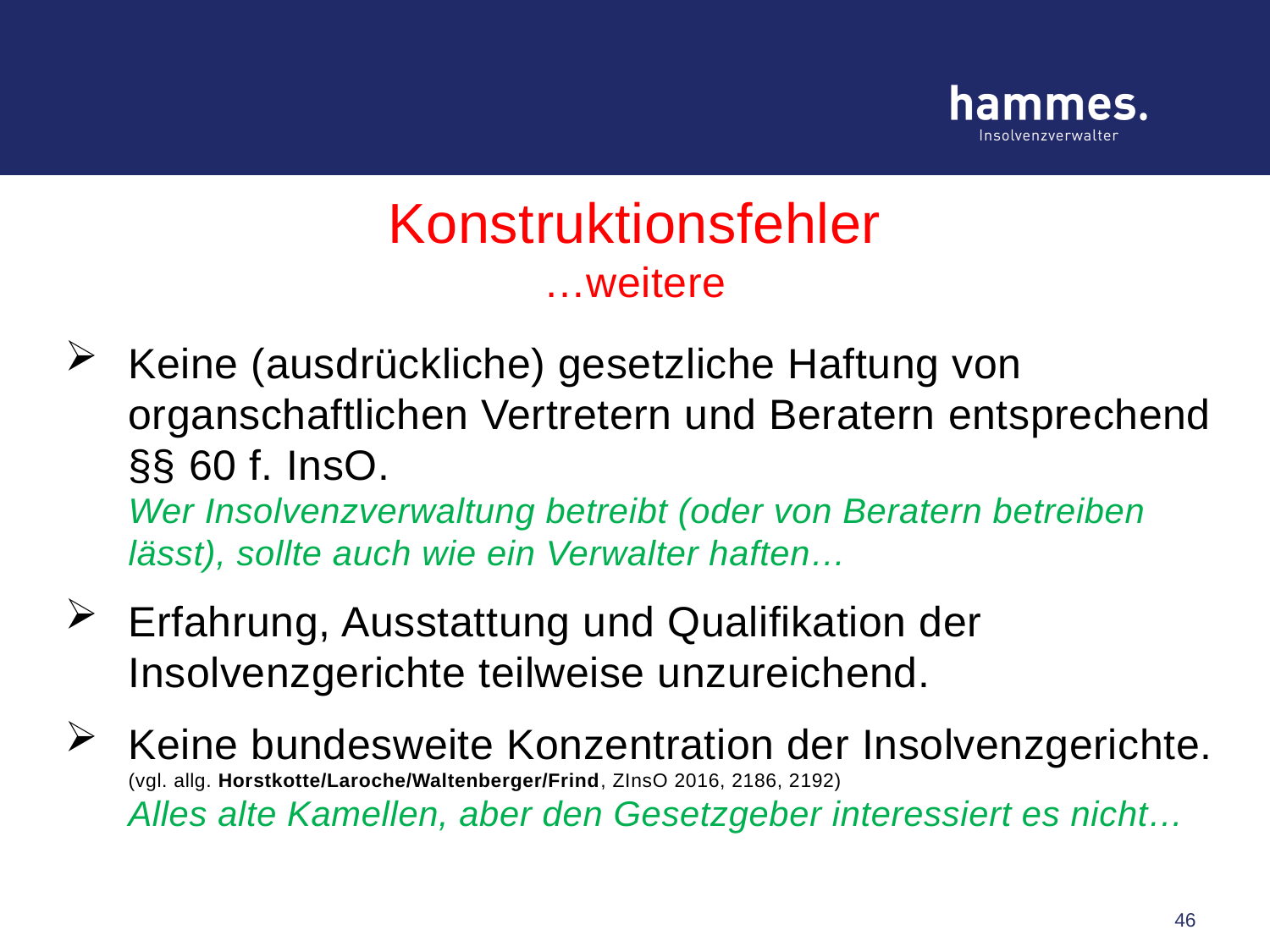

# Konstruktionsfehler …weitere
Keine (ausdrückliche) gesetzliche Haftung von organschaftlichen Vertretern und Beratern entsprechend §§ 60 f. InsO.
Wer Insolvenzverwaltung betreibt (oder von Beratern betreiben lässt), sollte auch wie ein Verwalter haften…
Erfahrung, Ausstattung und Qualifikation der Insolvenzgerichte teilweise unzureichend.
Keine bundesweite Konzentration der Insolvenzgerichte. (vgl. allg. Horstkotte/Laroche/Waltenberger/Frind, ZInsO 2016, 2186, 2192)
Alles alte Kamellen, aber den Gesetzgeber interessiert es nicht…